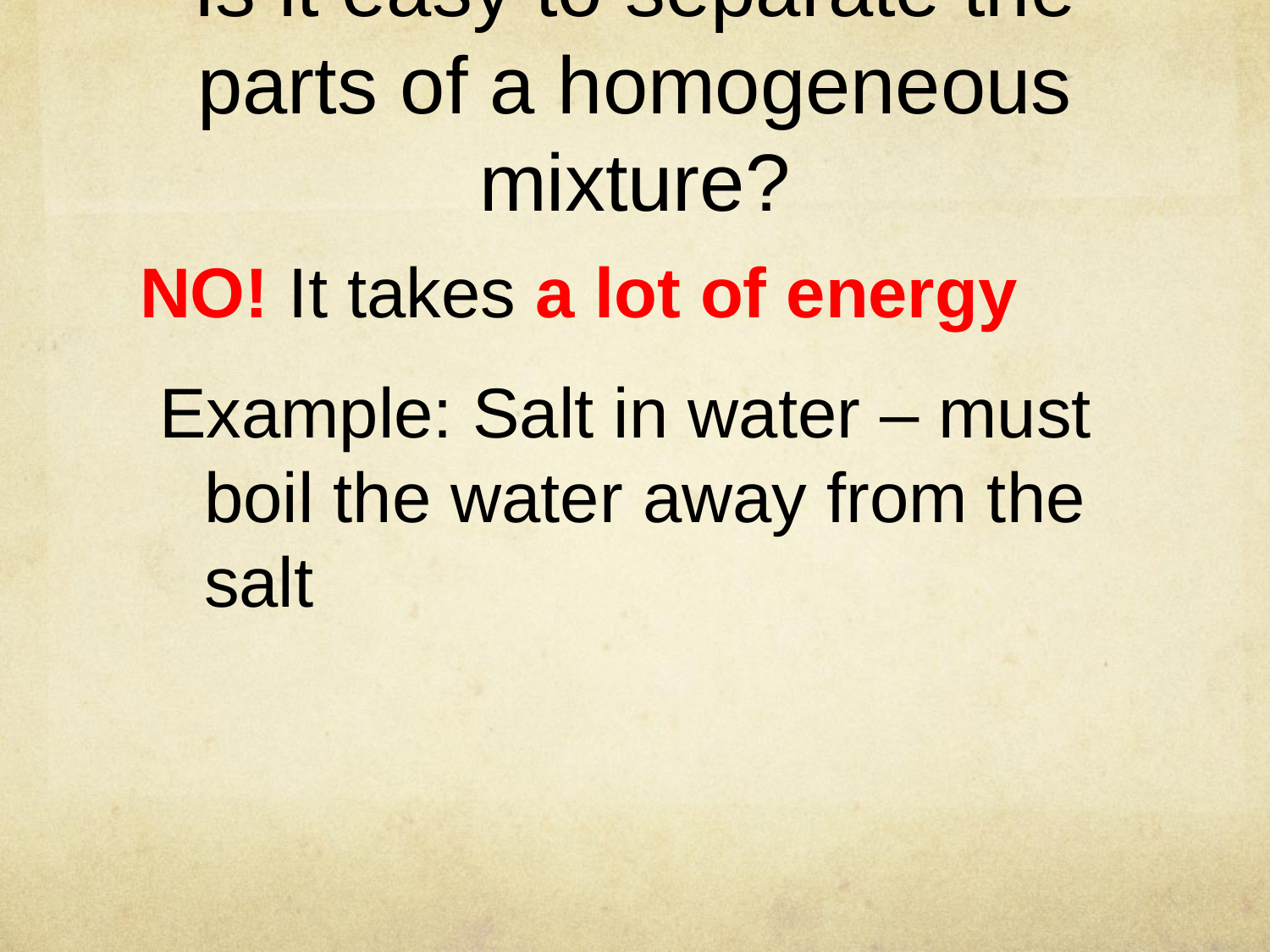

# Is it easy to separate the parts of a homogeneous mixture?
NO! It takes a lot of energy
 Example: Salt in water – must boil the water away from the salt